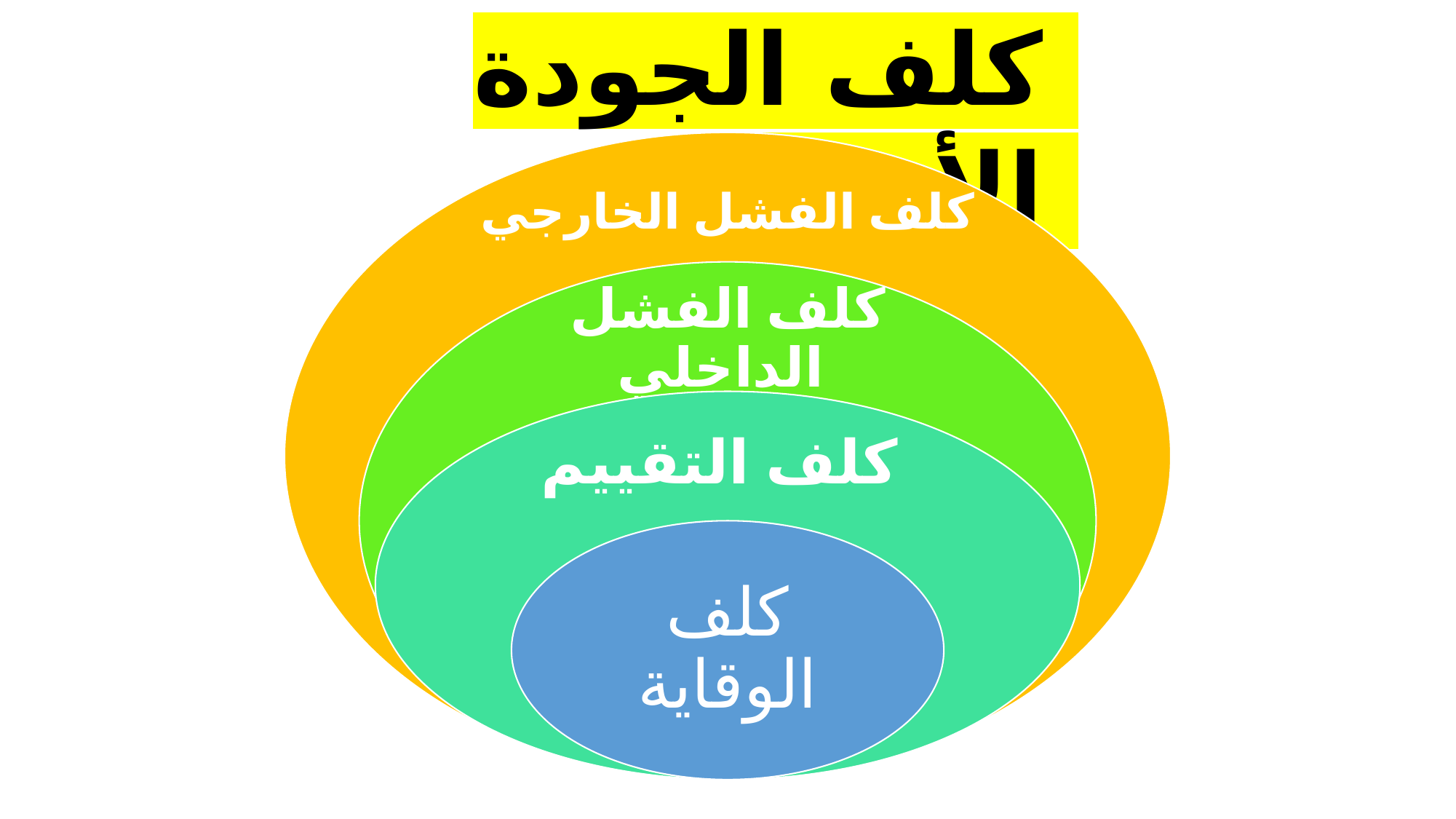

كلف الجودة الأربعة لارماند:
كلف الفشل الخارجي
كلف الفشل الداخلي
كلف التقييم
كلف الوقاية